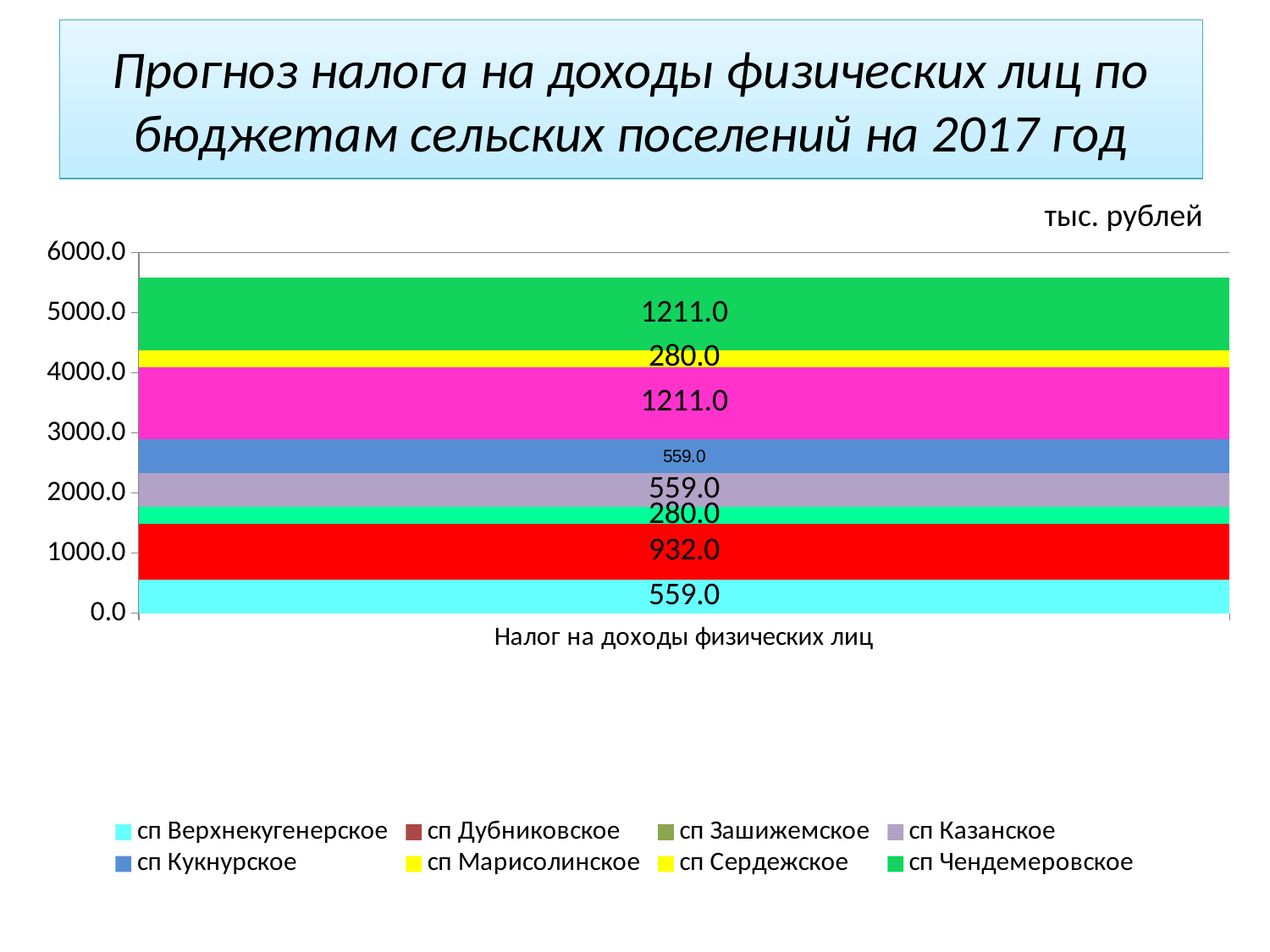

# Прогноз налога на доходы физических лиц по бюджетам сельских поселений на 2017 год
тыс. рублей

### Chart

| Category | сп Верхнекугенерское | сп Дубниковское | сп Зашижемское | сп Казанское | сп Кукнурское | сп Марисолинское | сп Сердежское | сп Чендемеровское |
|---|---|---|---|---|---|---|---|---|
| Налог на доходы физических лиц | 559.0 | 932.0 | 280.0 | 559.0 | 559.0 | 1211.0 | 280.0 | 1211.0 |